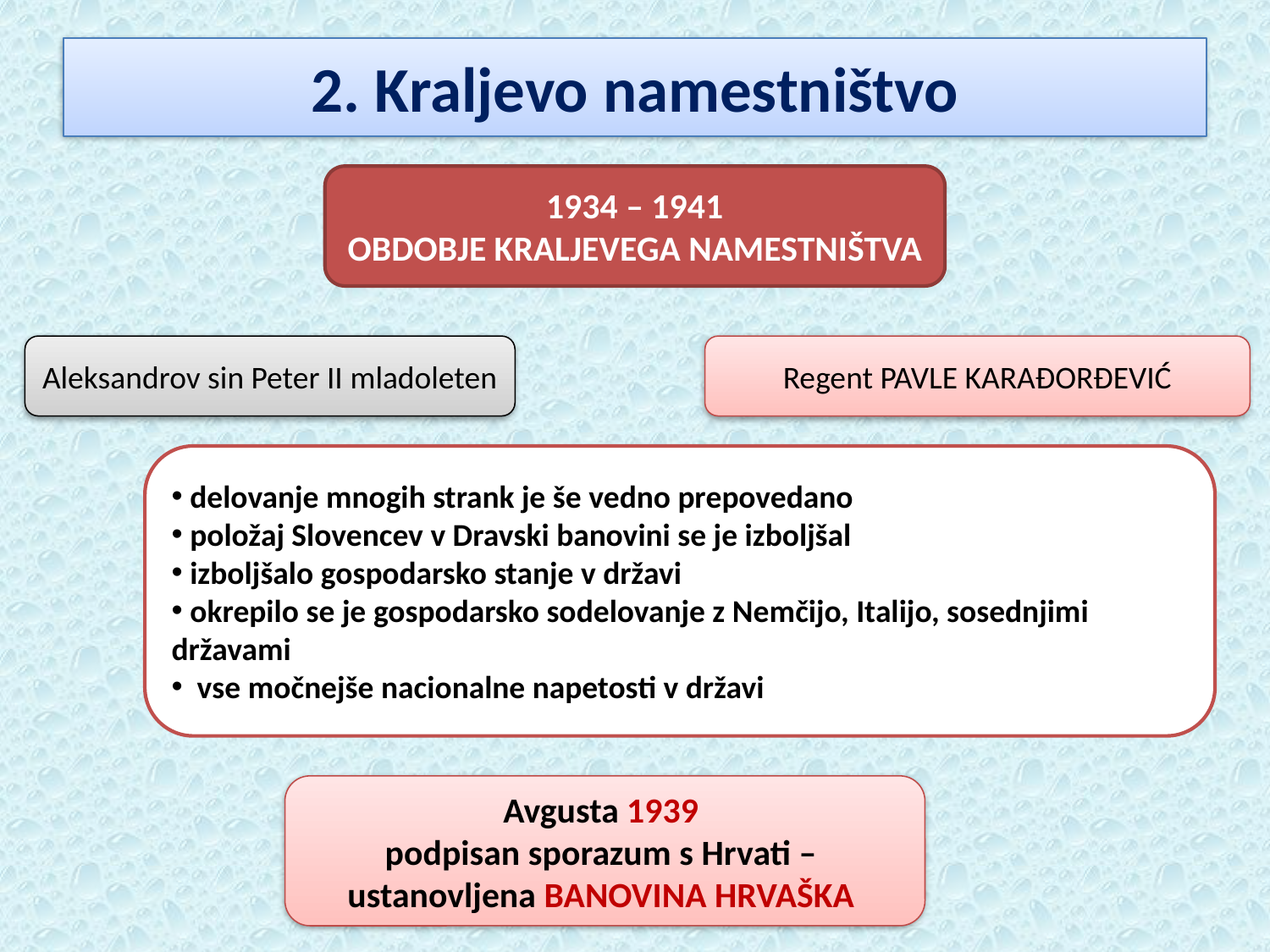

# 2. Kraljevo namestništvo
1934 – 1941
OBDOBJE KRALJEVEGA NAMESTNIŠTVA
Aleksandrov sin Peter II mladoleten
Regent PAVLE KARAĐORĐEVIĆ
 delovanje mnogih strank je še vedno prepovedano
 položaj Slovencev v Dravski banovini se je izboljšal
 izboljšalo gospodarsko stanje v državi
 okrepilo se je gospodarsko sodelovanje z Nemčijo, Italijo, sosednjimi državami
  vse močnejše nacionalne napetosti v državi
Avgusta 1939
podpisan sporazum s Hrvati –
ustanovljena BANOVINA HRVAŠKA